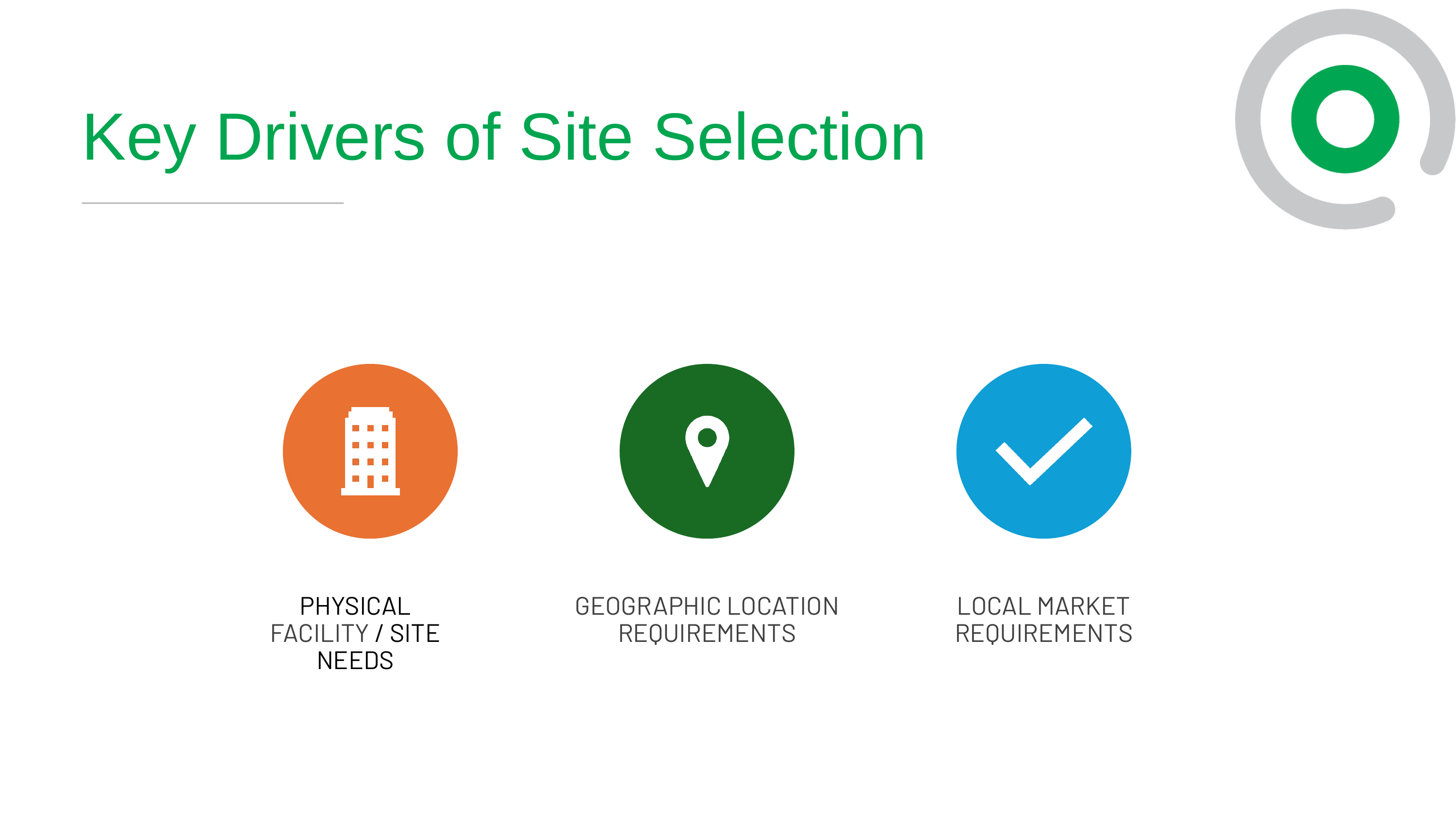

Key Drivers of Site Selection

Physical facility / site needs
Geographic location requirements
Local market requirements